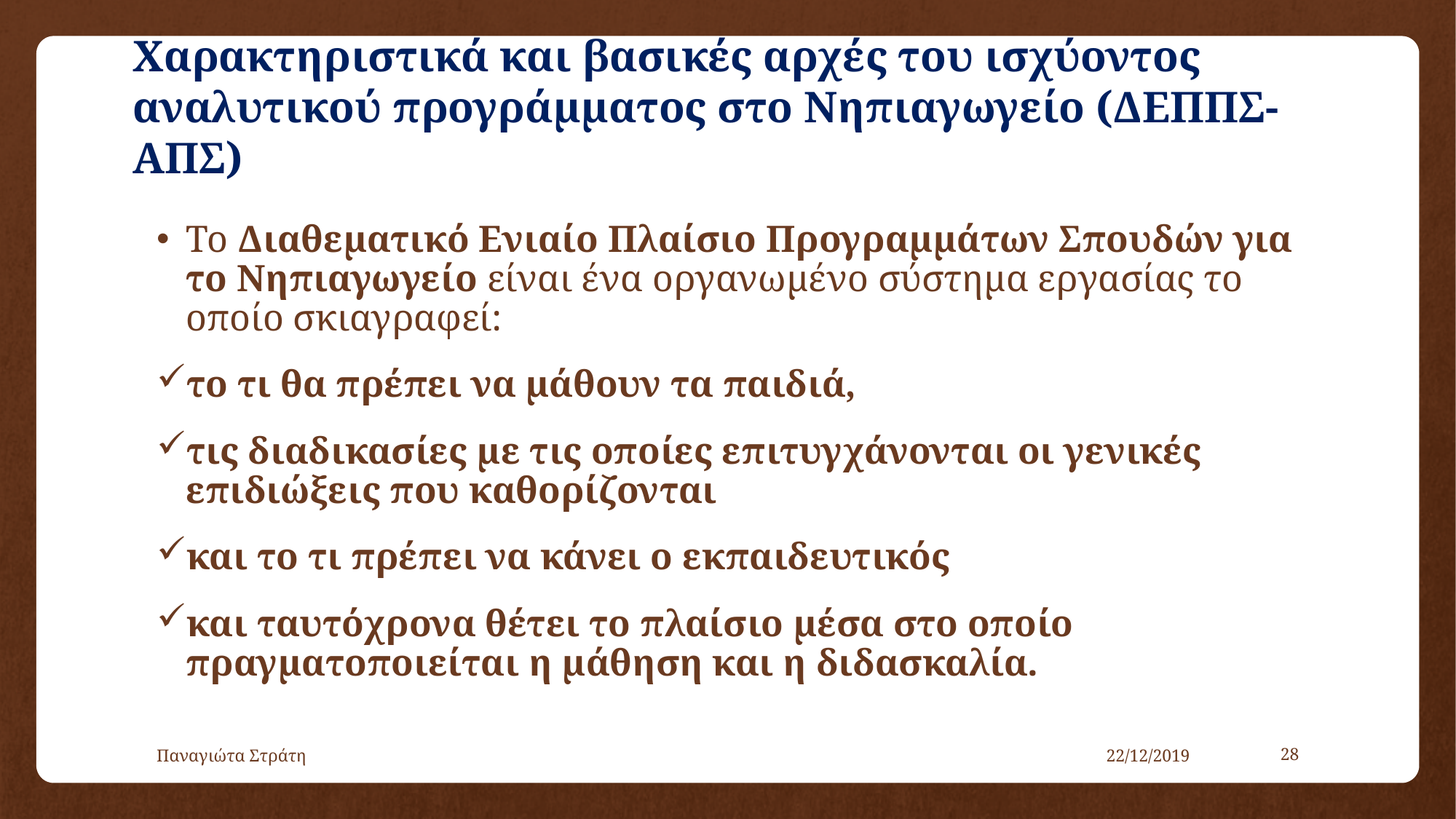

# Χαρακτηριστικά και βασικές αρχές του ισχύοντος αναλυτικού προγράμματος στο Νηπιαγωγείο (ΔΕΠΠΣ-ΑΠΣ)
Το Διαθεματικό Ενιαίο Πλαίσιο Προγραμμάτων Σπουδών για το Νηπιαγωγείο είναι ένα οργανωμένο σύστημα εργασίας το οποίο σκιαγραφεί:
το τι θα πρέπει να μάθουν τα παιδιά,
τις διαδικασίες με τις οποίες επιτυγχάνονται οι γενικές επιδιώξεις που καθορίζονται
και το τι πρέπει να κάνει ο εκπαιδευτικός
και ταυτόχρονα θέτει το πλαίσιο μέσα στο οποίο πραγματοποιείται η μάθηση και η διδασκαλία.

Παναγιώτα Στράτη
22/12/2019
28